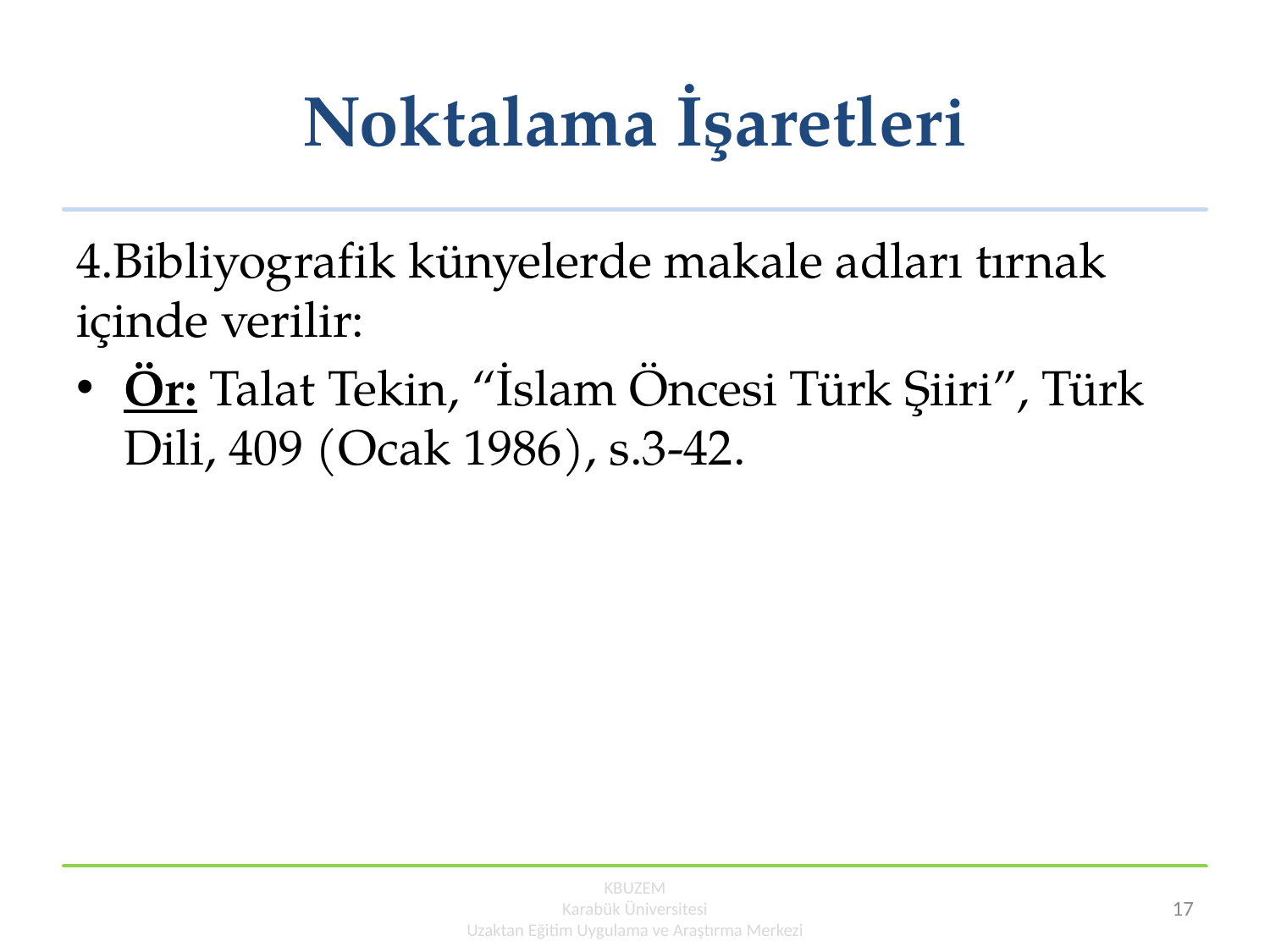

# Noktalama İşaretleri
4.Bibliyografik künyelerde makale adları tırnak içinde verilir:
Ör: Talat Tekin, “İslam Öncesi Türk Şiiri”, Türk Dili, 409 (Ocak 1986), s.3-42.

KBUZEM
Karabük Üniversitesi
Uzaktan Eğitim Uygulama ve Araştırma Merkezi
17